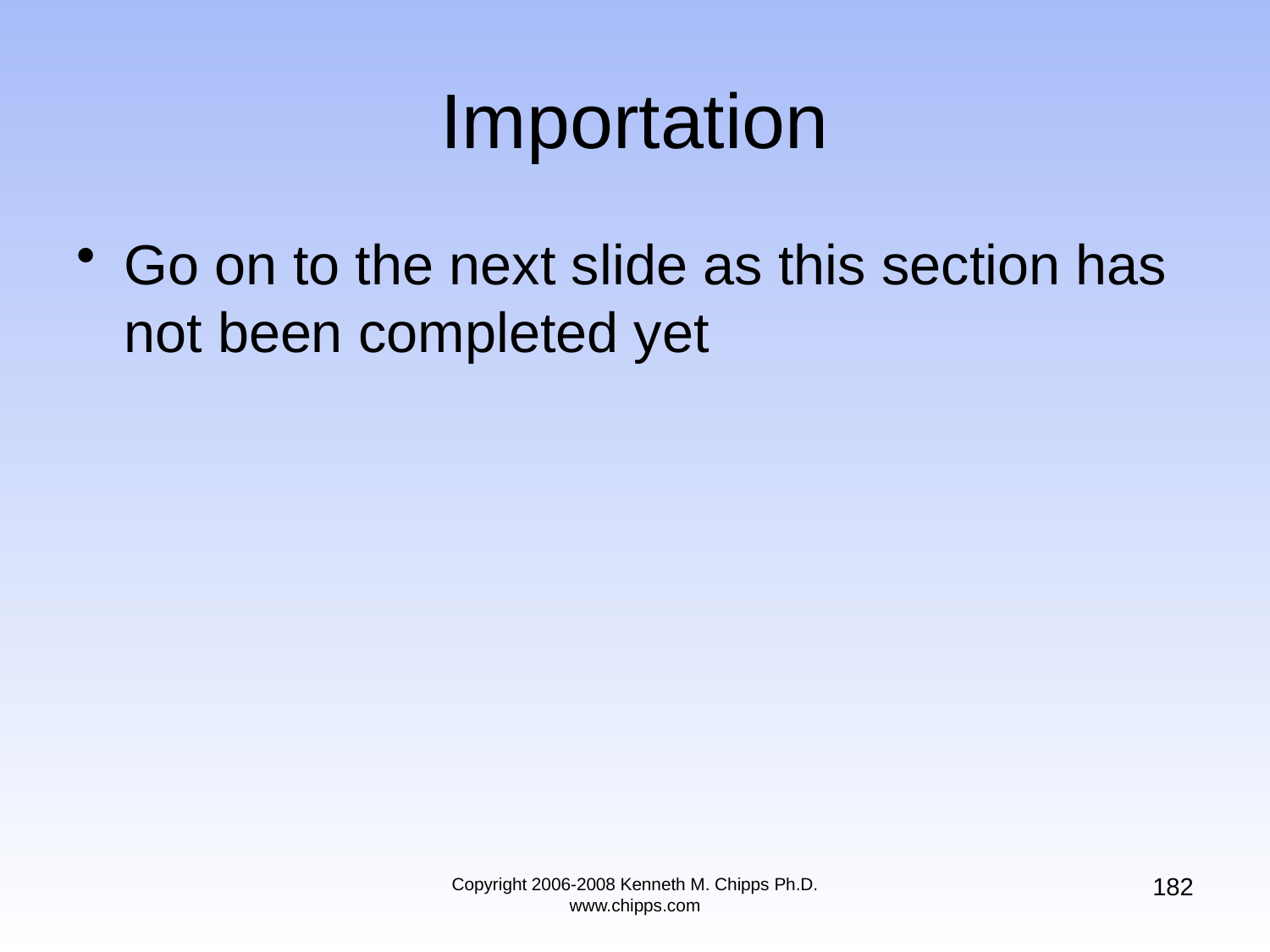

# Importation
Go on to the next slide as this section has not been completed yet
182
Copyright 2006-2008 Kenneth M. Chipps Ph.D. www.chipps.com